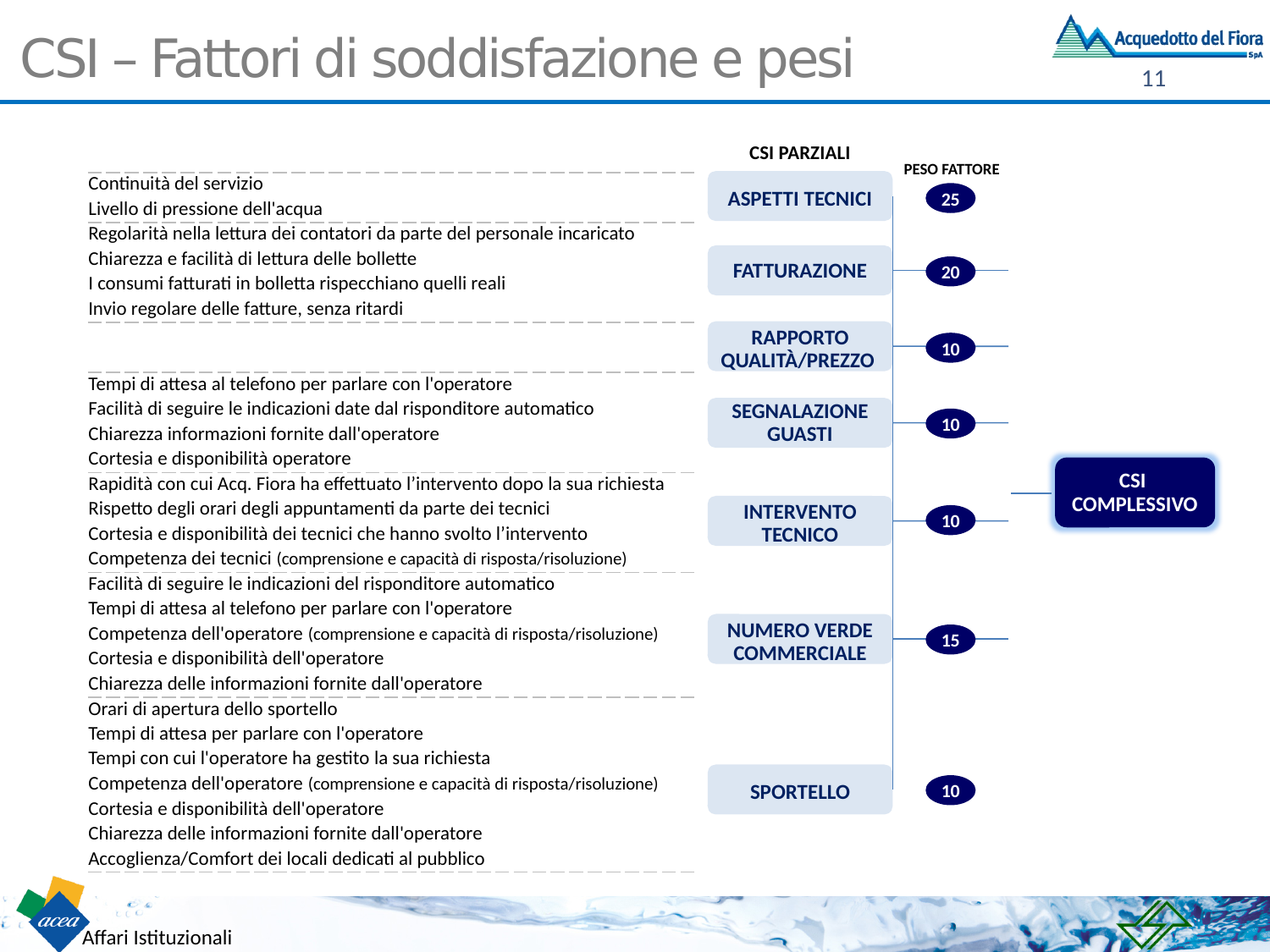

# CSI – Fattori di soddisfazione e pesi

CSI PARZIALI
PESO FATTORE
ASPETTI TECNICI
| Continuità del servizio |
| --- |
| Livello di pressione dell'acqua |
| Regolarità nella lettura dei contatori da parte del personale incaricato |
| Chiarezza e facilità di lettura delle bollette |
| I consumi fatturati in bolletta rispecchiano quelli reali |
| Invio regolare delle fatture, senza ritardi |
|  |
|  |
| Tempi di attesa al telefono per parlare con l'operatore |
| Facilità di seguire le indicazioni date dal risponditore automatico |
| Chiarezza informazioni fornite dall'operatore |
| Cortesia e disponibilità operatore |
| Rapidità con cui Acq. Fiora ha effettuato l’intervento dopo la sua richiesta |
| Rispetto degli orari degli appuntamenti da parte dei tecnici |
| Cortesia e disponibilità dei tecnici che hanno svolto l’intervento |
| Competenza dei tecnici (comprensione e capacità di risposta/risoluzione) |
| Facilità di seguire le indicazioni del risponditore automatico |
| Tempi di attesa al telefono per parlare con l'operatore |
| Competenza dell'operatore (comprensione e capacità di risposta/risoluzione) |
| Cortesia e disponibilità dell'operatore |
| Chiarezza delle informazioni fornite dall'operatore |
| Orari di apertura dello sportello |
| Tempi di attesa per parlare con l'operatore |
| Tempi con cui l'operatore ha gestito la sua richiesta |
| Competenza dell'operatore (comprensione e capacità di risposta/risoluzione) |
| Cortesia e disponibilità dell'operatore |
| Chiarezza delle informazioni fornite dall'operatore |
| Accoglienza/Comfort dei locali dedicati al pubblico |
25
FATTURAZIONE
20
RAPPORTO QUALITÀ/PREZZO
10
SEGNALAZIONE GUASTI
10
CSI
COMPLESSIVO
INTERVENTO TECNICO
10
NUMERO VERDE COMMERCIALE
15
SPORTELLO
10